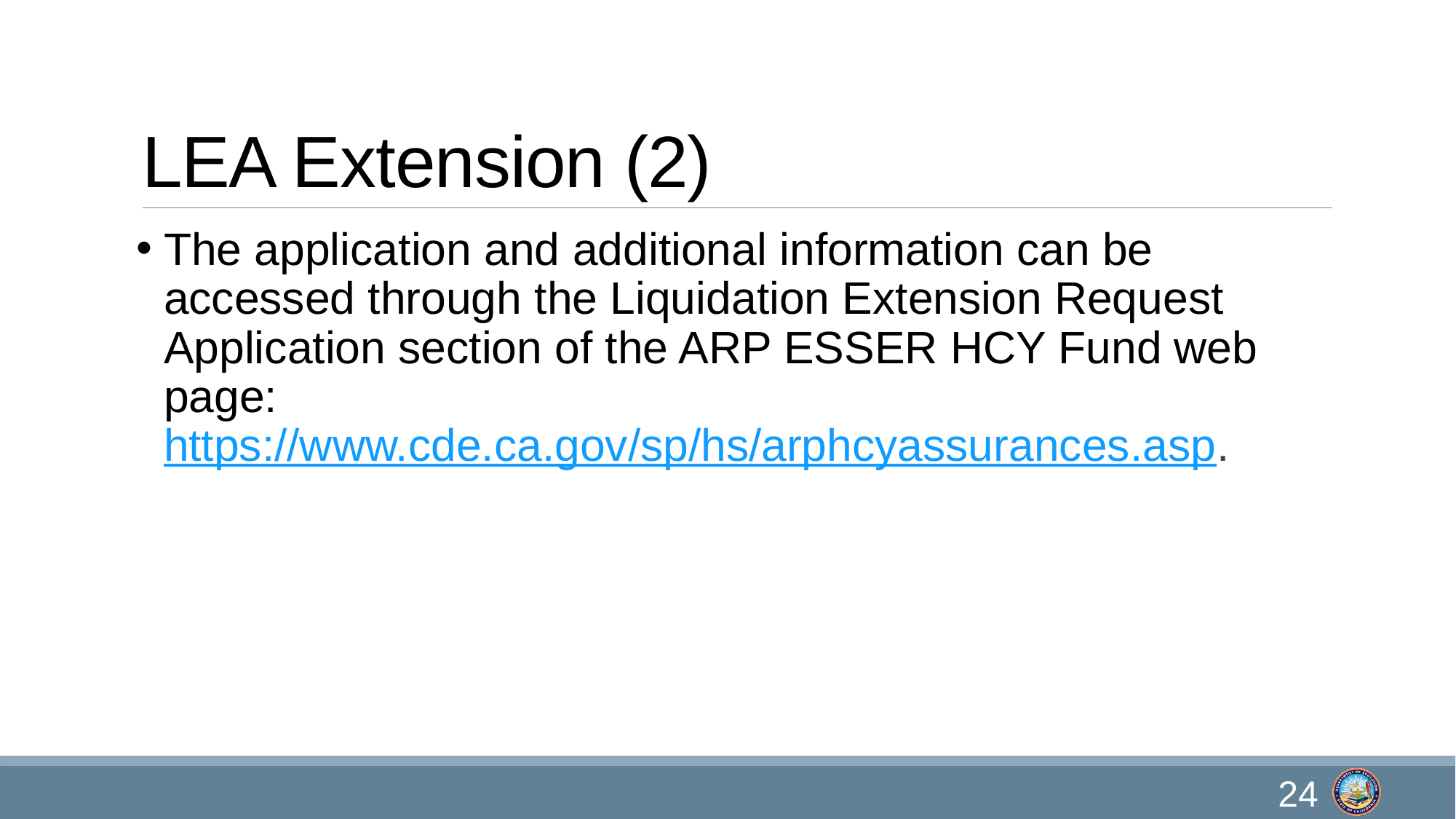

# LEA Extension (2)
The application and additional information can be accessed through the Liquidation Extension Request Application section of the ARP ESSER HCY Fund web page: https://www.cde.ca.gov/sp/hs/arphcyassurances.asp.
24